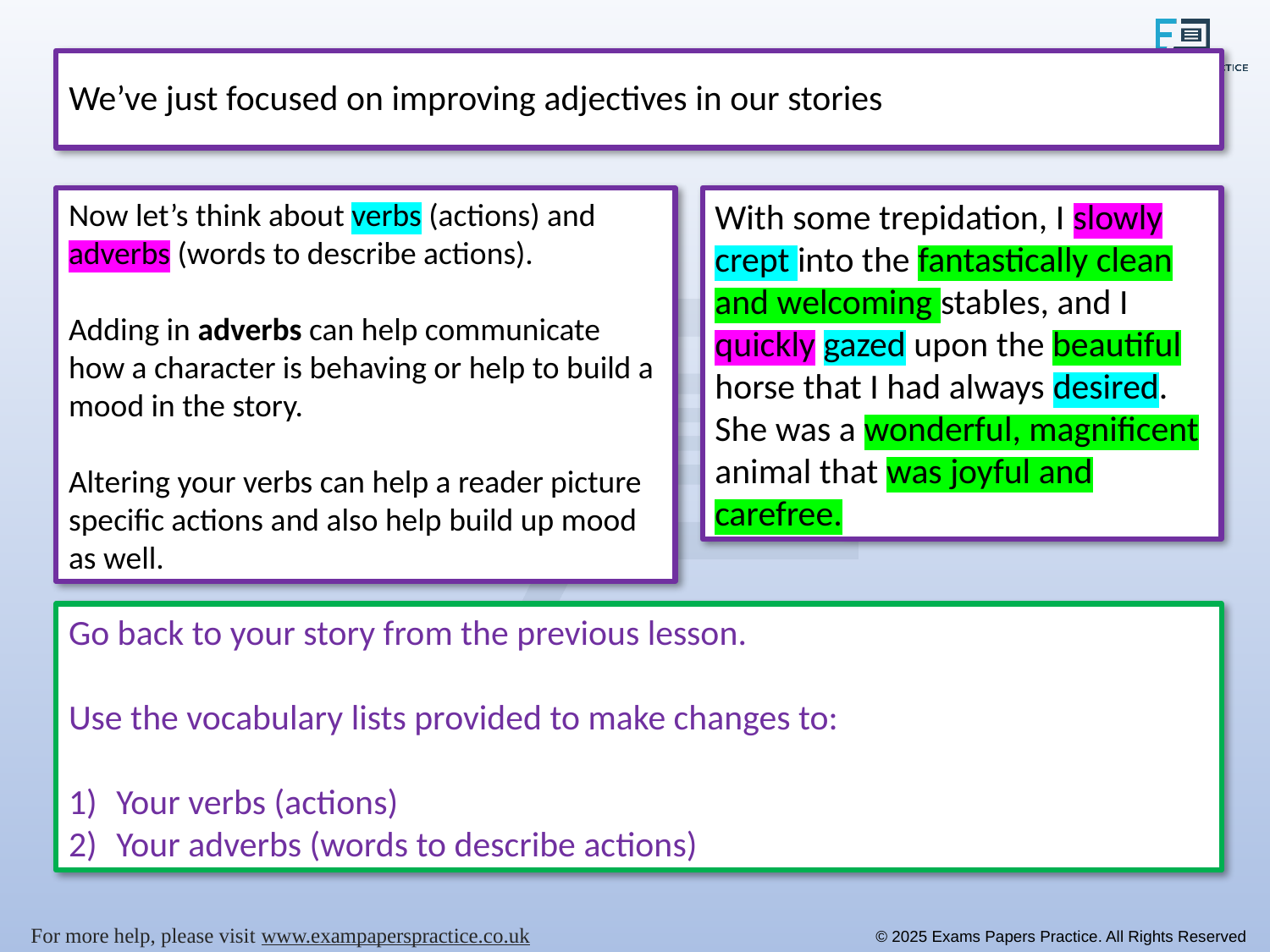

# We’ve just focused on improving adjectives in our stories
Now let’s think about verbs (actions) and adverbs (words to describe actions).

Adding in adverbs can help communicate how a character is behaving or help to build a mood in the story.

Altering your verbs can help a reader picture specific actions and also help build up mood as well.
With some trepidation, I slowly crept into the fantastically clean and welcoming stables, and I quickly gazed upon the beautiful horse that I had always desired. She was a wonderful, magnificent animal that was joyful and carefree.
Go back to your story from the previous lesson.

Use the vocabulary lists provided to make changes to:

Your verbs (actions)
Your adverbs (words to describe actions)